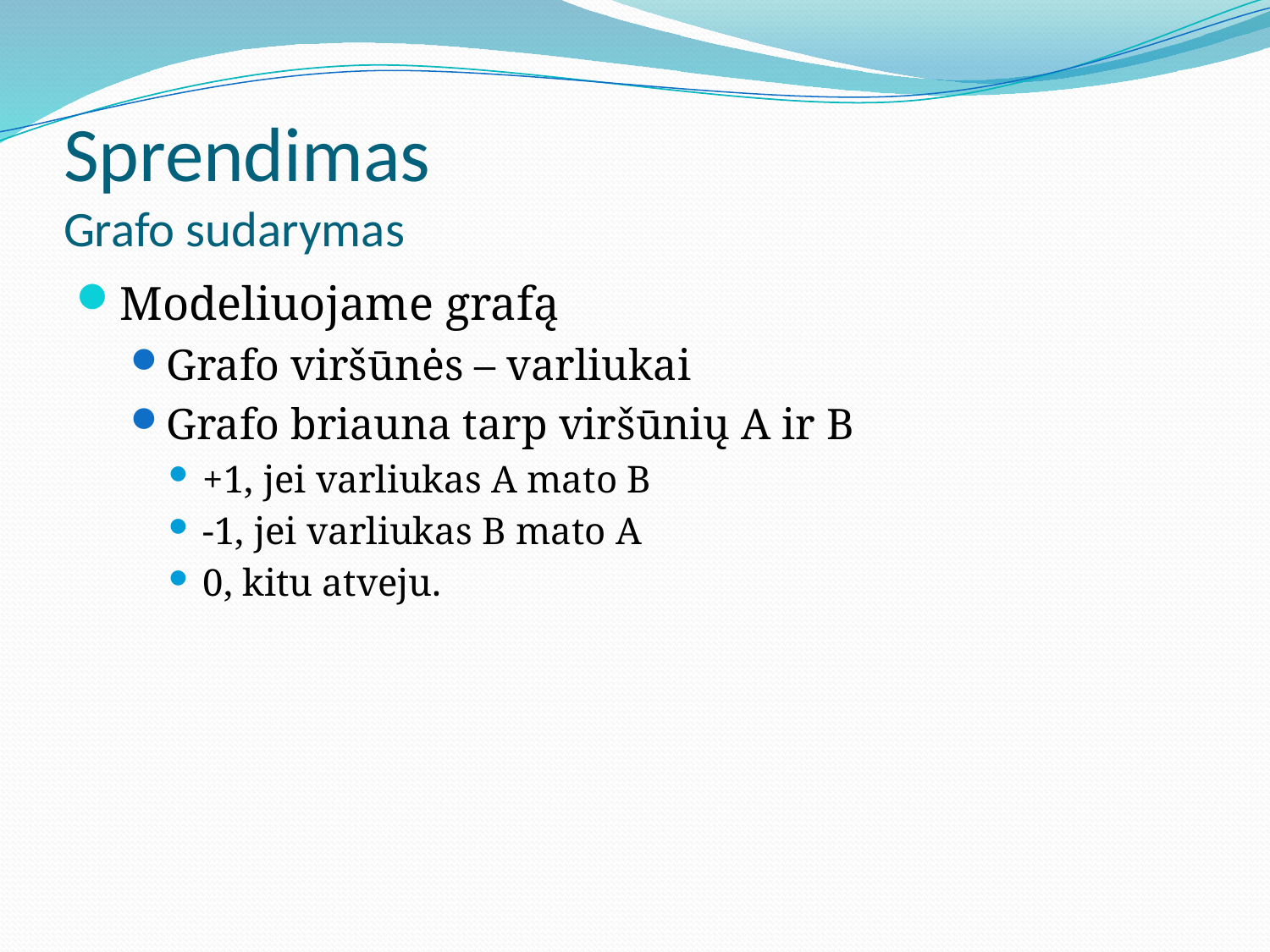

# Sprendimas Grafo sudarymas
Modeliuojame grafą
Grafo viršūnės – varliukai
Grafo briauna tarp viršūnių A ir B
+1, jei varliukas A mato B
-1, jei varliukas B mato A
0, kitu atveju.